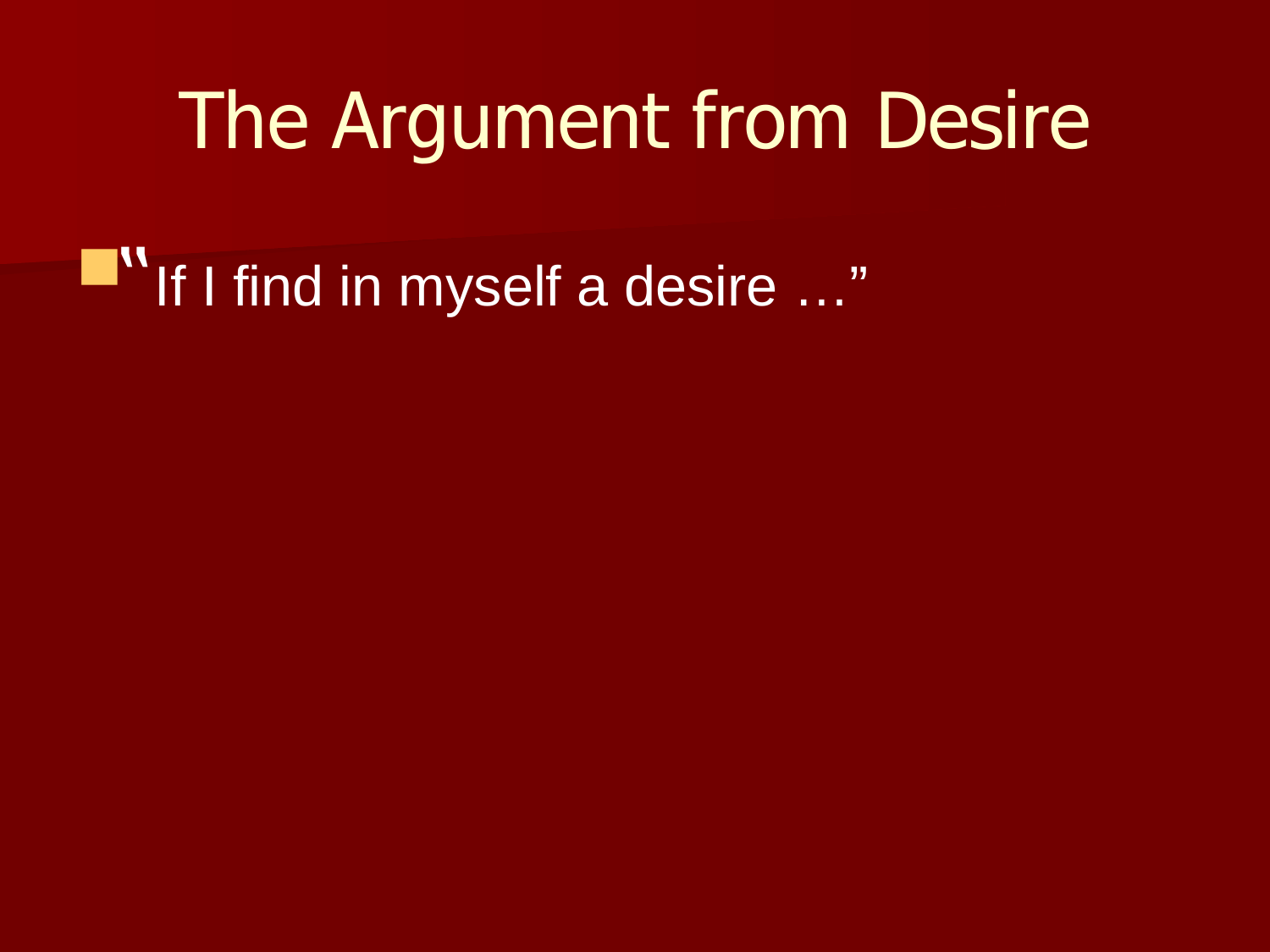

# The Argument from Desire
“If I find in myself a desire …”